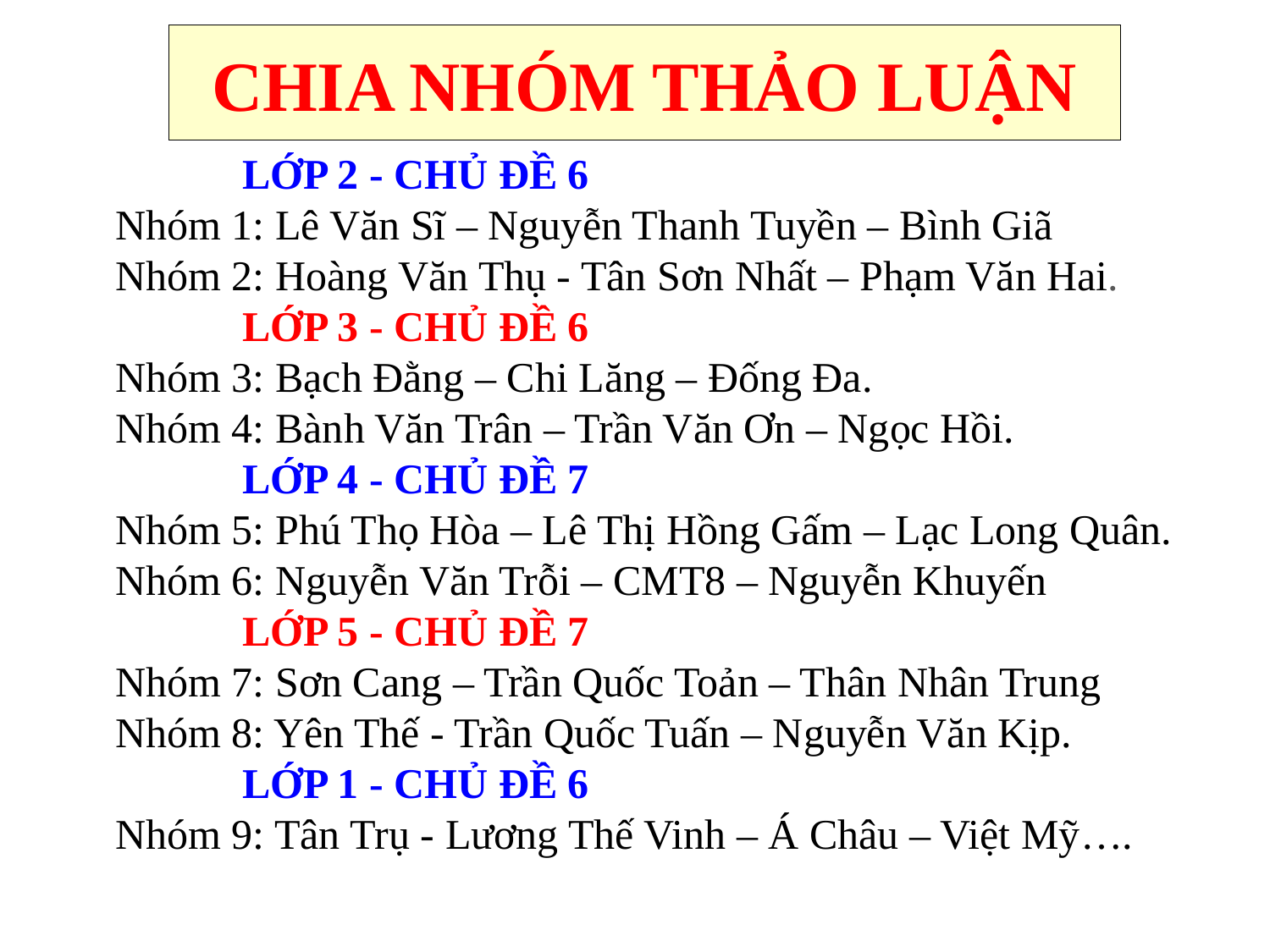

# CHIA NHÓM THẢO LUẬN
	LỚP 2 - CHỦ ĐỀ 6
Nhóm 1: Lê Văn Sĩ – Nguyễn Thanh Tuyền – Bình Giã.
Nhóm 2: Hoàng Văn Thụ - Tân Sơn Nhất – Phạm Văn Hai.
	LỚP 3 - CHỦ ĐỀ 6
Nhóm 3: Bạch Đằng – Chi Lăng – Đống Đa.
Nhóm 4: Bành Văn Trân – Trần Văn Ơn – Ngọc Hồi.
	LỚP 4 - CHỦ ĐỀ 7
Nhóm 5: Phú Thọ Hòa – Lê Thị Hồng Gấm – Lạc Long Quân.
Nhóm 6: Nguyễn Văn Trỗi – CMT8 – Nguyễn Khuyến
	LỚP 5 - CHỦ ĐỀ 7
Nhóm 7: Sơn Cang – Trần Quốc Toản – Thân Nhân Trung
Nhóm 8: Yên Thế - Trần Quốc Tuấn – Nguyễn Văn Kịp.
	LỚP 1 - CHỦ ĐỀ 6
Nhóm 9: Tân Trụ - Lương Thế Vinh – Á Châu – Việt Mỹ….